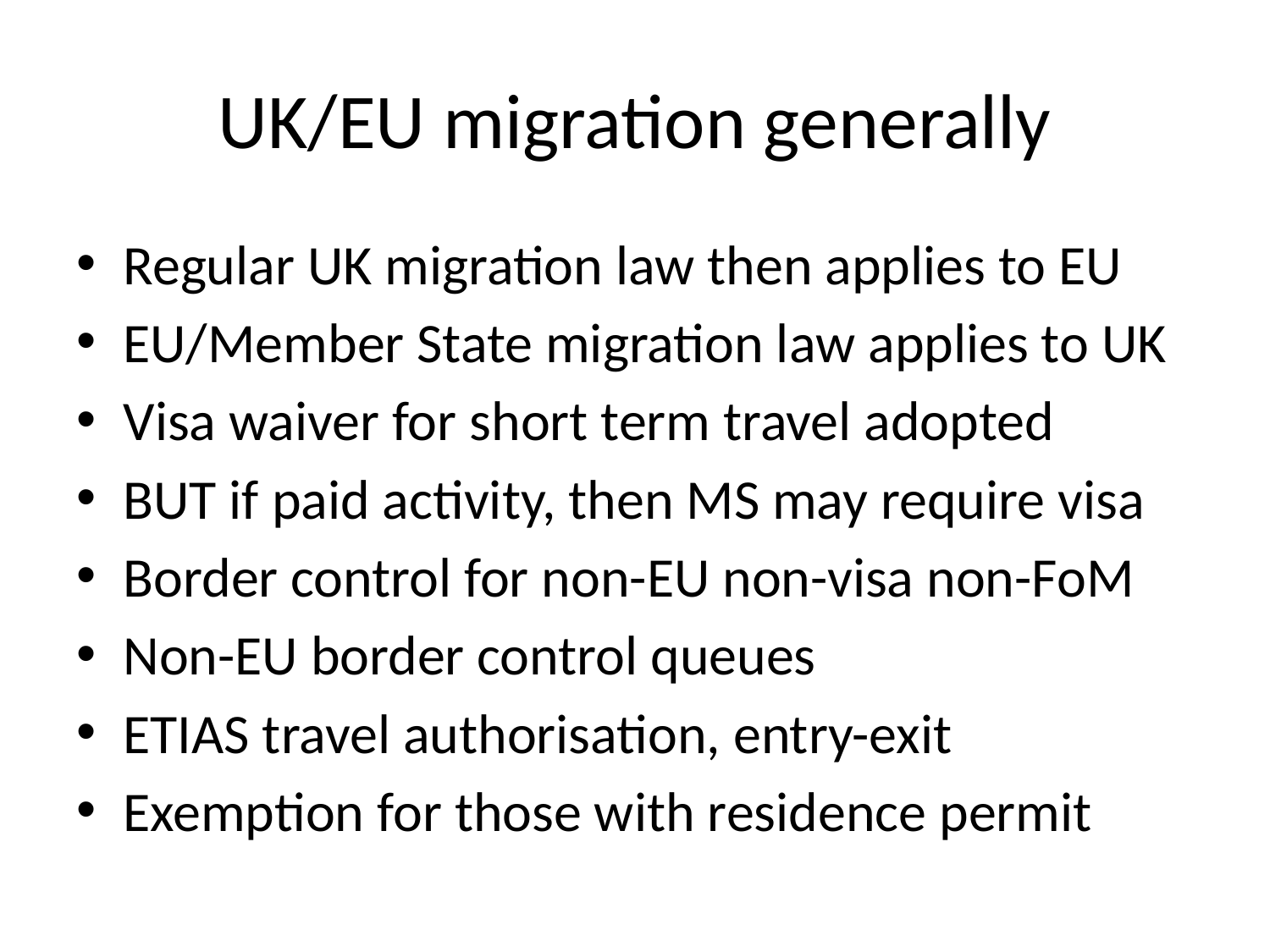

# UK/EU migration generally
Regular UK migration law then applies to EU
EU/Member State migration law applies to UK
Visa waiver for short term travel adopted
BUT if paid activity, then MS may require visa
Border control for non-EU non-visa non-FoM
Non-EU border control queues
ETIAS travel authorisation, entry-exit
Exemption for those with residence permit